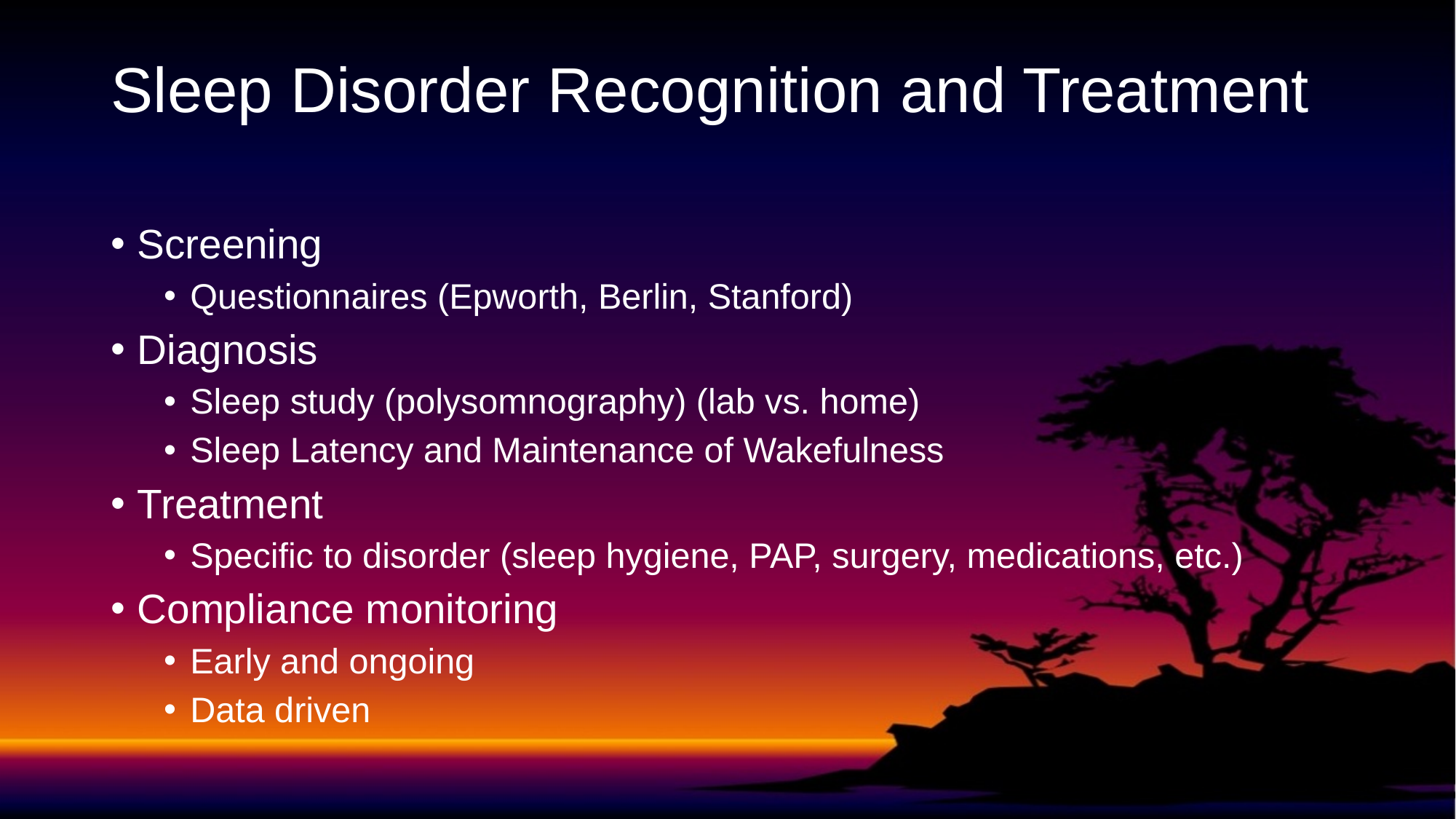

# Sleep Disorder Recognition and Treatment

Screening
Questionnaires (Epworth, Berlin, Stanford)
Diagnosis
Sleep study (polysomnography) (lab vs. home)
Sleep Latency and Maintenance of Wakefulness
Treatment
Specific to disorder (sleep hygiene, PAP, surgery, medications, etc.)
Compliance monitoring
Early and ongoing
Data driven